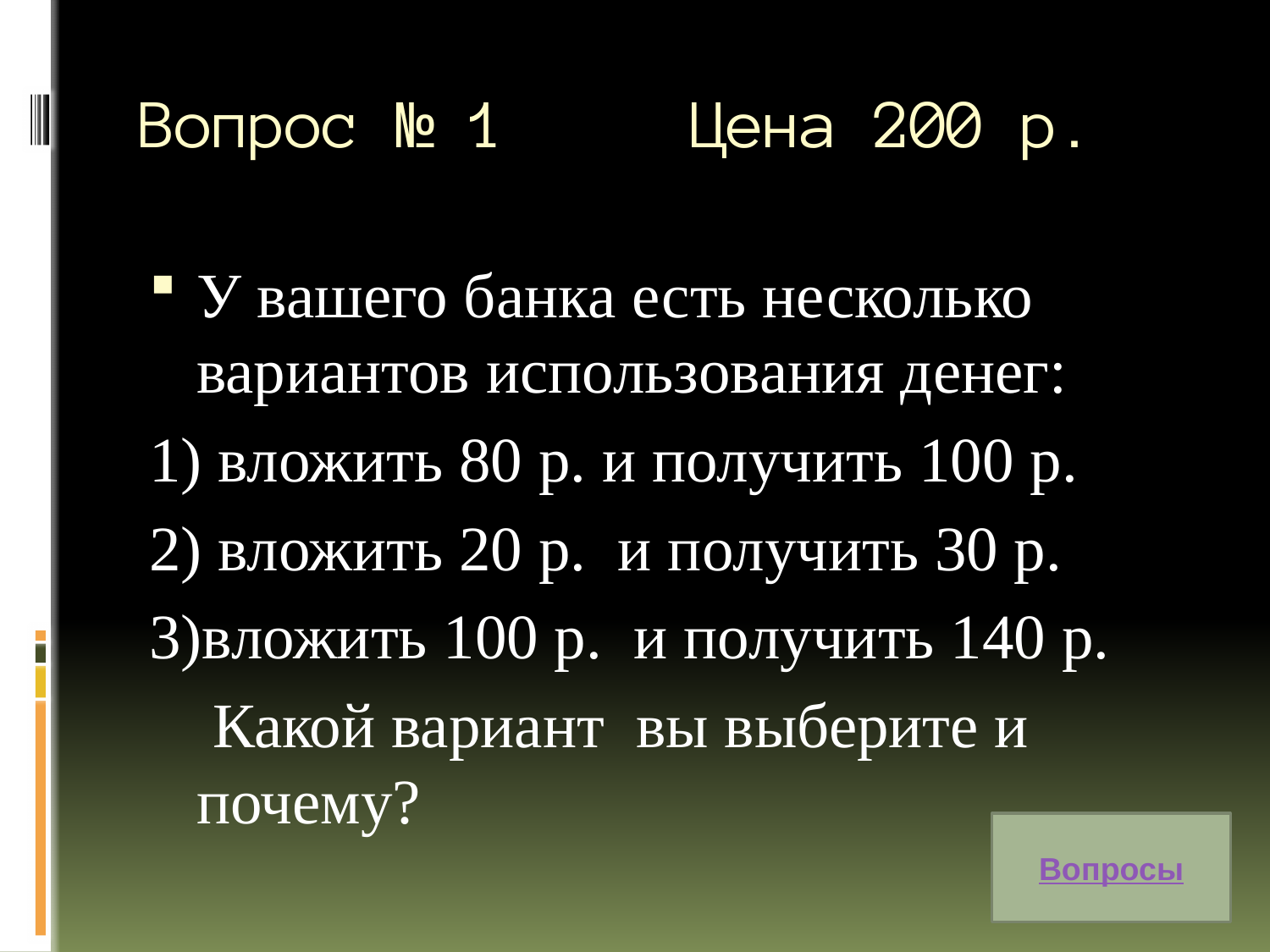

# Вопрос № 1     Цена 200 р.
У вашего банка есть несколько вариантов использования денег:
1) вложить 80 р. и получить 100 р.
2) вложить 20 р.  и получить 30 р.
3)вложить 100 р.  и получить 140 р.
    Какой вариант  вы выберите и почему?
Вопросы